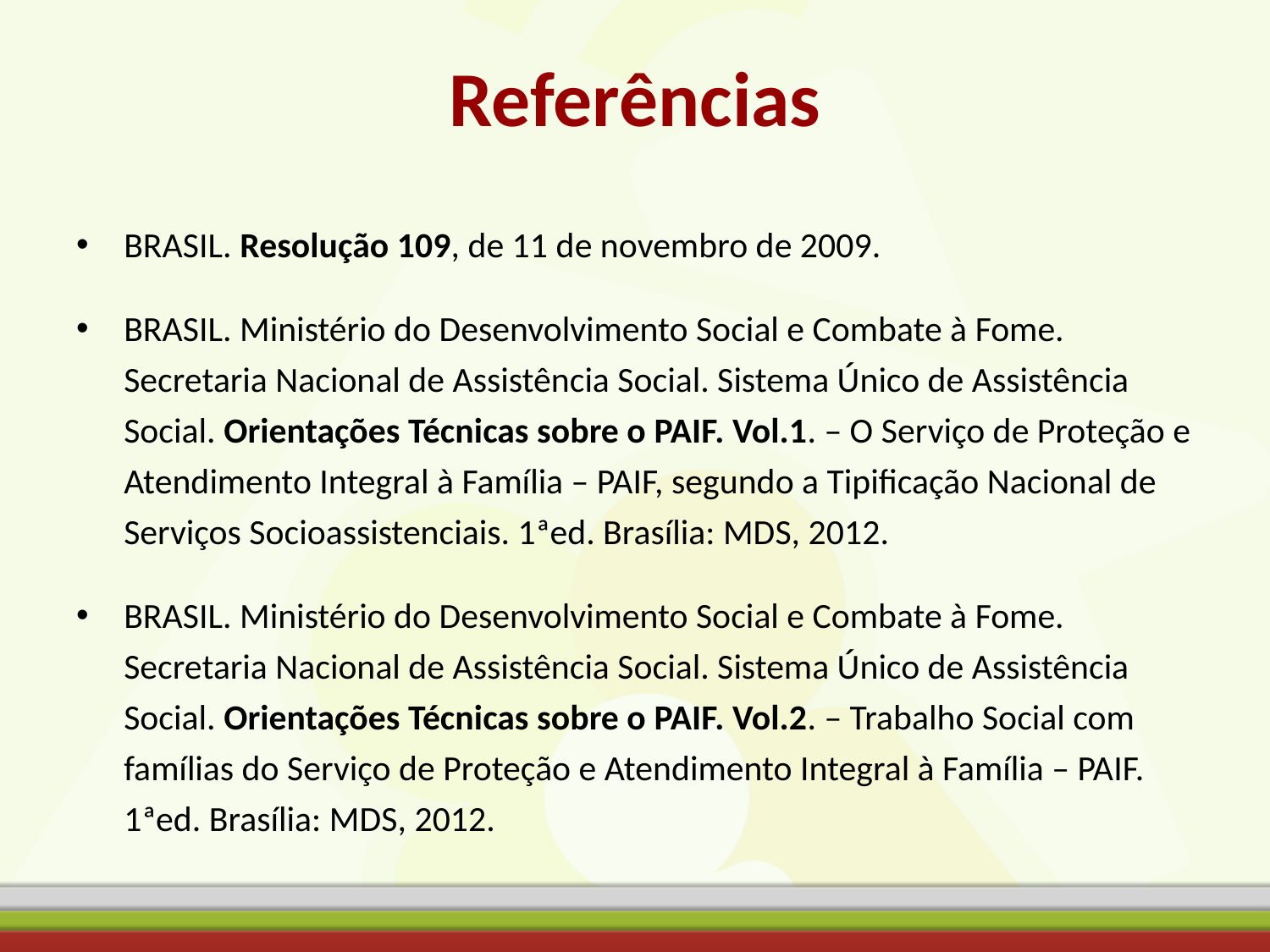

# Referências
BRASIL. Resolução 109, de 11 de novembro de 2009.

BRASIL. Ministério do Desenvolvimento Social e Combate à Fome. Secretaria Nacional de Assistência Social. Sistema Único de Assistência Social. Orientações Técnicas sobre o PAIF. Vol.1. – O Serviço de Proteção e Atendimento Integral à Família – PAIF, segundo a Tipificação Nacional de Serviços Socioassistenciais. 1ªed. Brasília: MDS, 2012.

BRASIL. Ministério do Desenvolvimento Social e Combate à Fome. Secretaria Nacional de Assistência Social. Sistema Único de Assistência Social. Orientações Técnicas sobre o PAIF. Vol.2. – Trabalho Social com famílias do Serviço de Proteção e Atendimento Integral à Família – PAIF. 1ªed. Brasília: MDS, 2012.